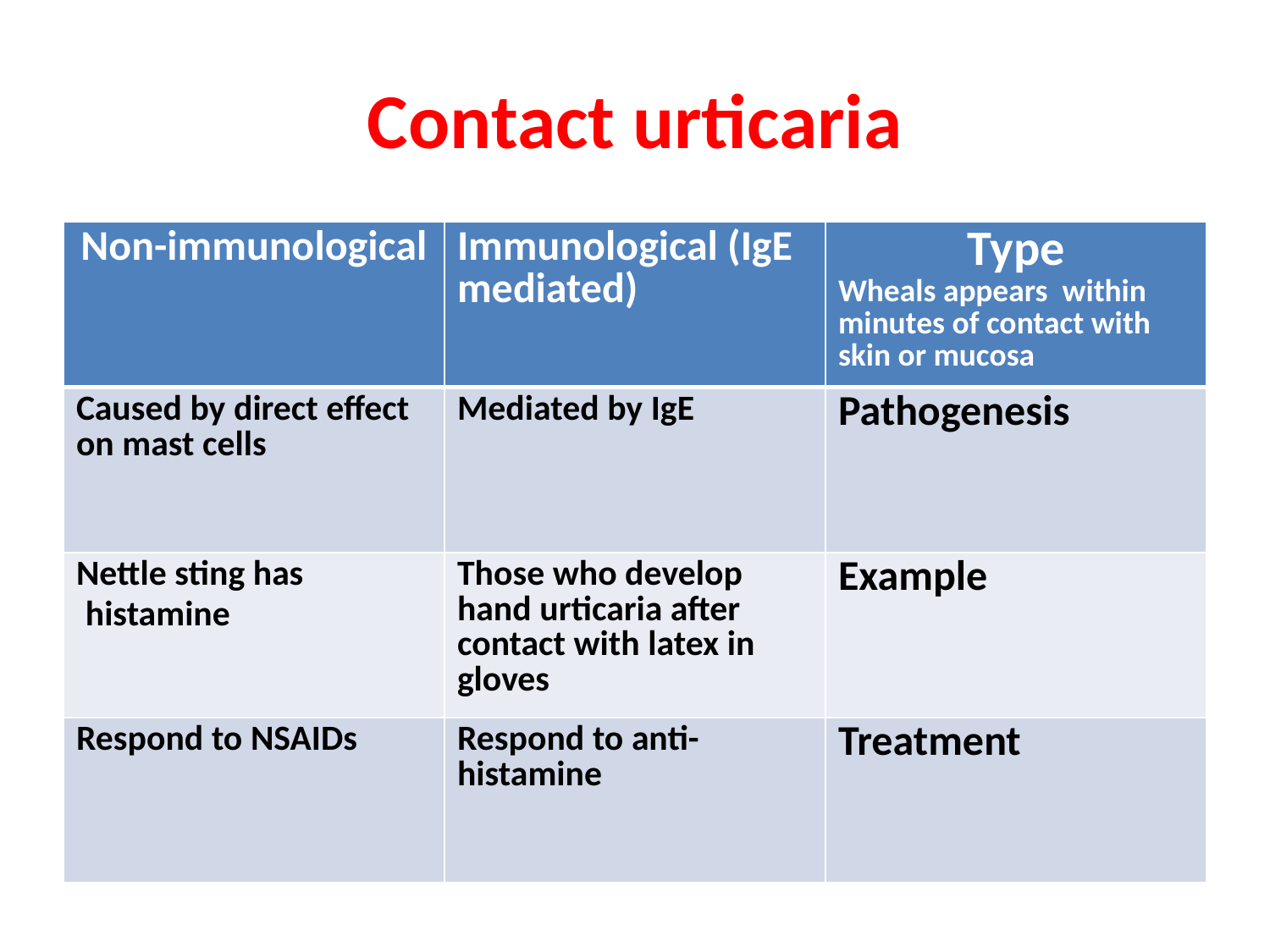

# Contact urticaria
| Non-immunological | Immunological (IgE mediated) | Type Wheals appears within minutes of contact with skin or mucosa |
| --- | --- | --- |
| Caused by direct effect on mast cells | Mediated by IgE | Pathogenesis |
| Nettle sting has histamine | Those who develop hand urticaria after contact with latex in gloves | Example |
| Respond to NSAIDs | Respond to anti-histamine | Treatment |